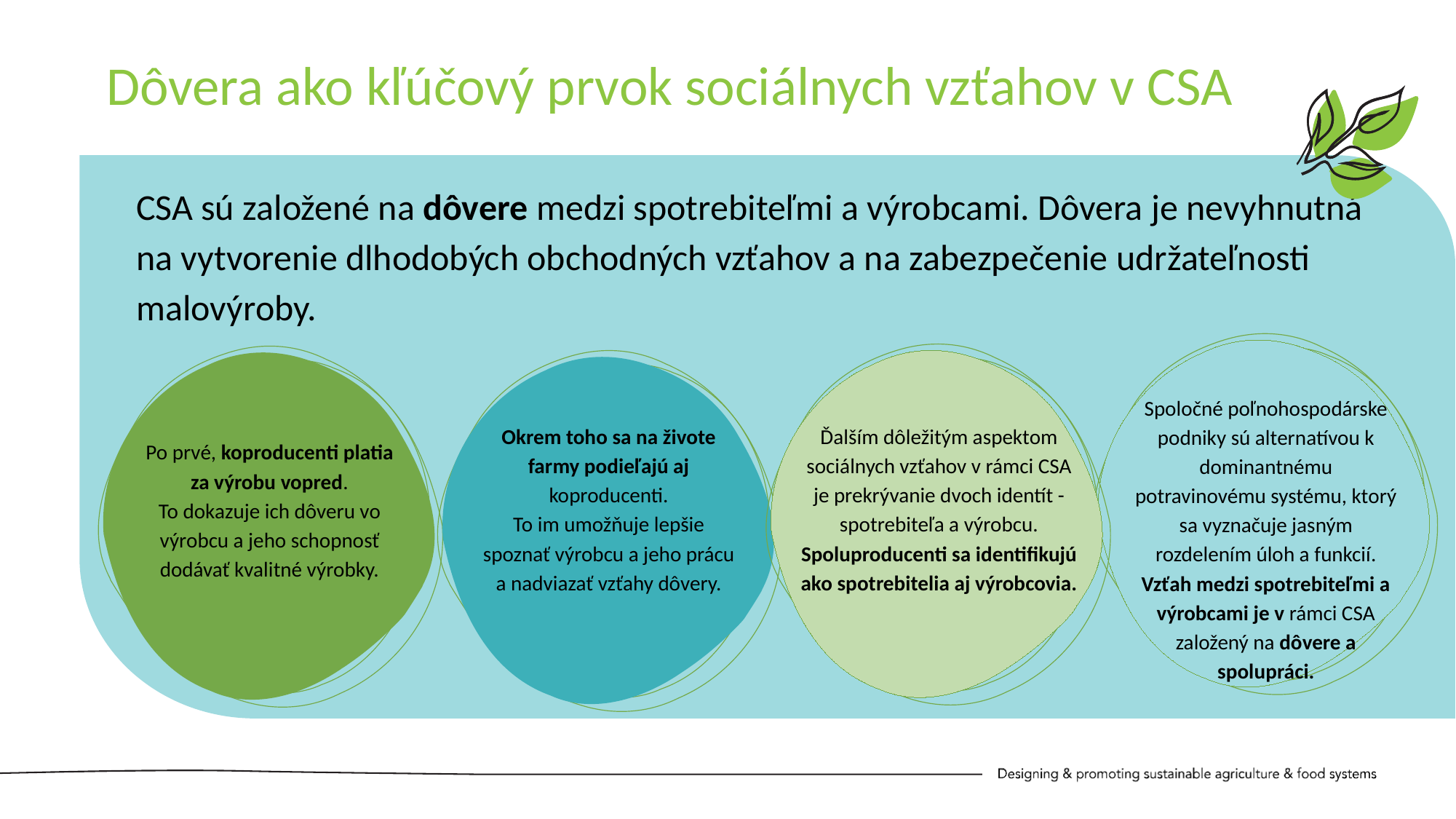

Dôvera ako kľúčový prvok sociálnych vzťahov v CSA

CSA sú založené na dôvere medzi spotrebiteľmi a výrobcami. Dôvera je nevyhnutná na vytvorenie dlhodobých obchodných vzťahov a na zabezpečenie udržateľnosti malovýroby.

Spoločné poľnohospodárske podniky sú alternatívou k dominantnému potravinovému systému, ktorý sa vyznačuje jasným rozdelením úloh a funkcií.
Vzťah medzi spotrebiteľmi a výrobcami je v rámci CSA založený na dôvere a spolupráci.

Okrem toho sa na živote farmy podieľajú aj koproducenti.
To im umožňuje lepšie spoznať výrobcu a jeho prácu a nadviazať vzťahy dôvery.

Ďalším dôležitým aspektom sociálnych vzťahov v rámci CSA je prekrývanie dvoch identít - spotrebiteľa a výrobcu.
Spoluproducenti sa identifikujú ako spotrebitelia aj výrobcovia.

Po prvé, koproducenti platia za výrobu vopred.
To dokazuje ich dôveru vo výrobcu a jeho schopnosť dodávať kvalitné výrobky.